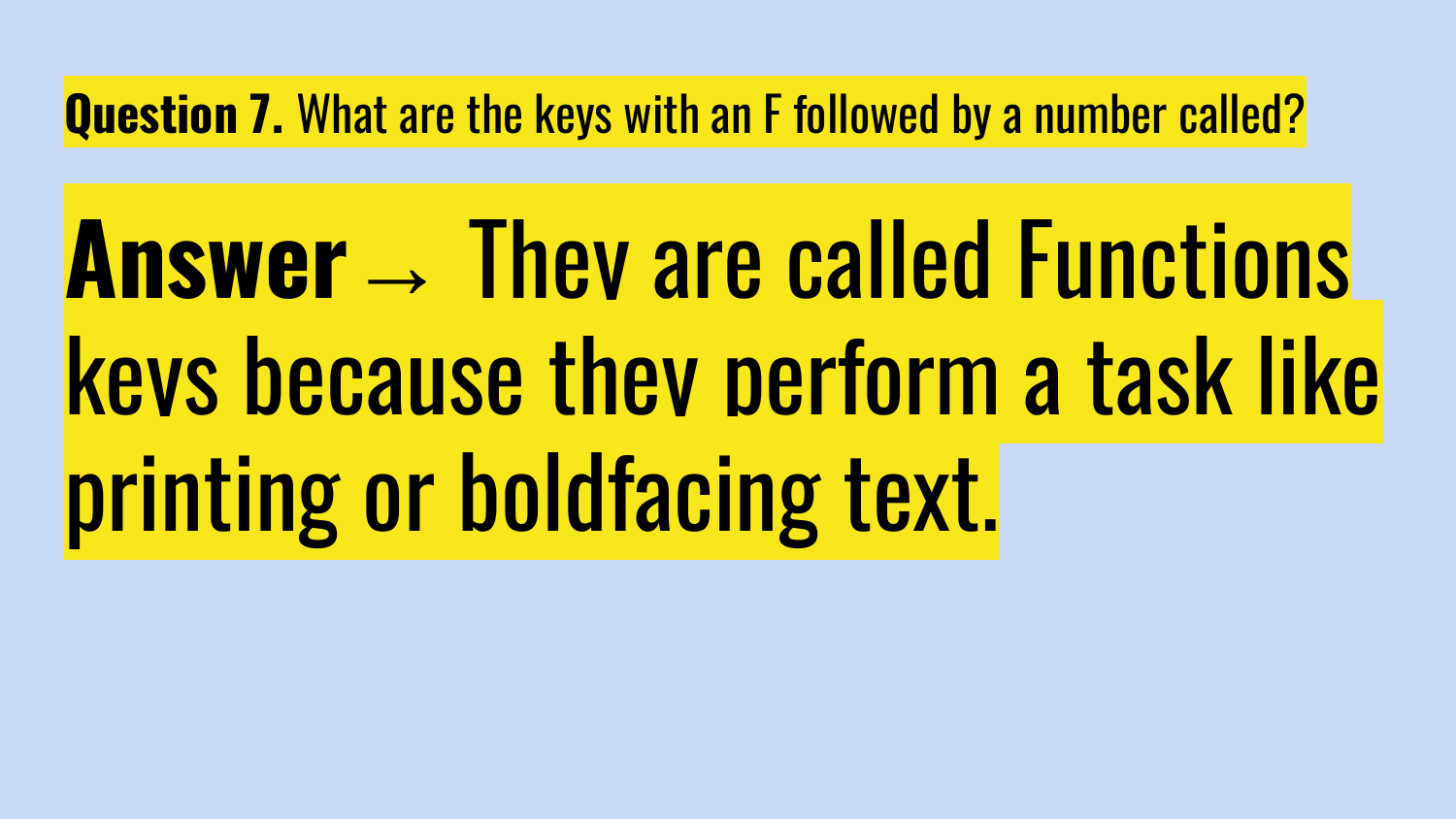

# Question 7. What are the keys with an F followed by a number called?

Answer→ They are called Functions keys because they perform a task like printing or boldfacing text.